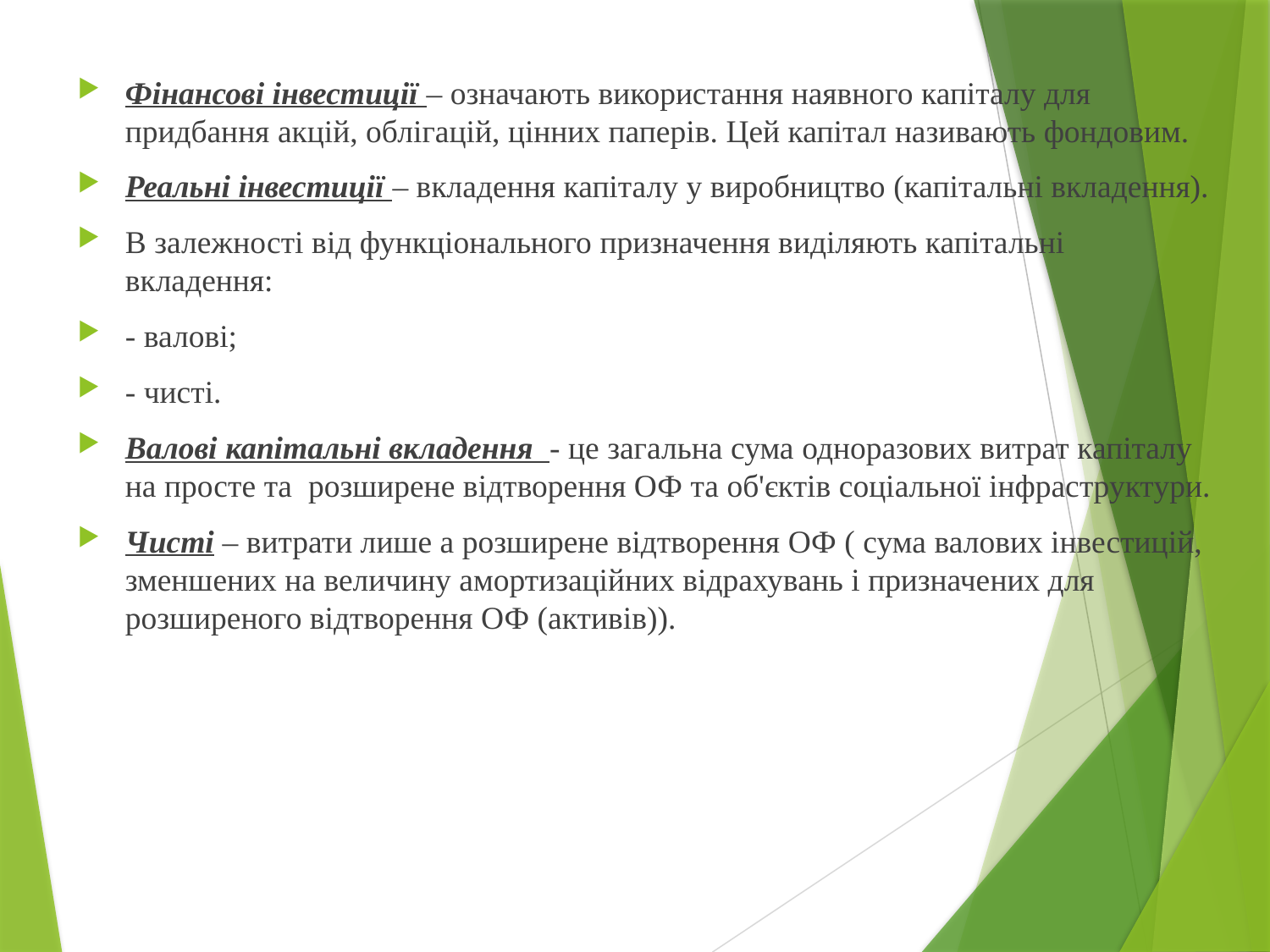

Фінансові інвестиції – означають використання наявного капіталу для придбання акцій, облігацій, цінних паперів. Цей капітал називають фондовим.
Реальні інвестиції – вкладення капіталу у виробництво (капітальні вкладення).
В залежності від функціонального призначення виділяють капітальні вкладення:
- валові;
- чисті.
Валові капітальні вкладення  - це загальна сума одноразових витрат капіталу на просте та  розширене відтворення ОФ та об'єктів соціальної інфраструктури.
Чисті – витрати лише а розширене відтворення ОФ ( сума валових інвестицій, зменшених на величину амортизаційних відрахувань і призначених для розширеного відтворення ОФ (активів)).